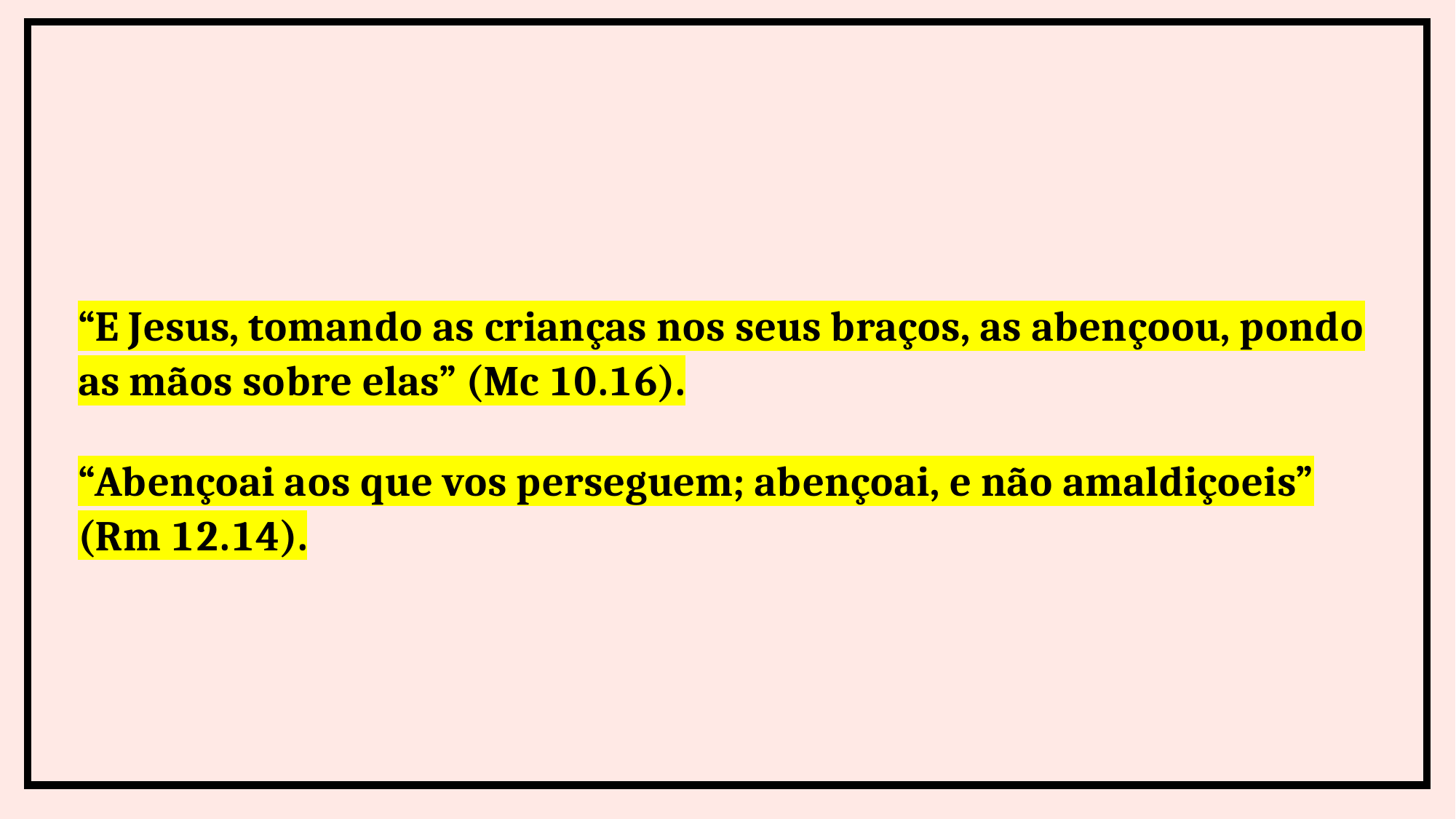

“E Jesus, tomando as crianças nos seus braços, as abençoou, pondo as mãos sobre elas” (Mc 10.16).
“Abençoai aos que vos perseguem; abençoai, e não amaldiçoeis” (Rm 12.14).